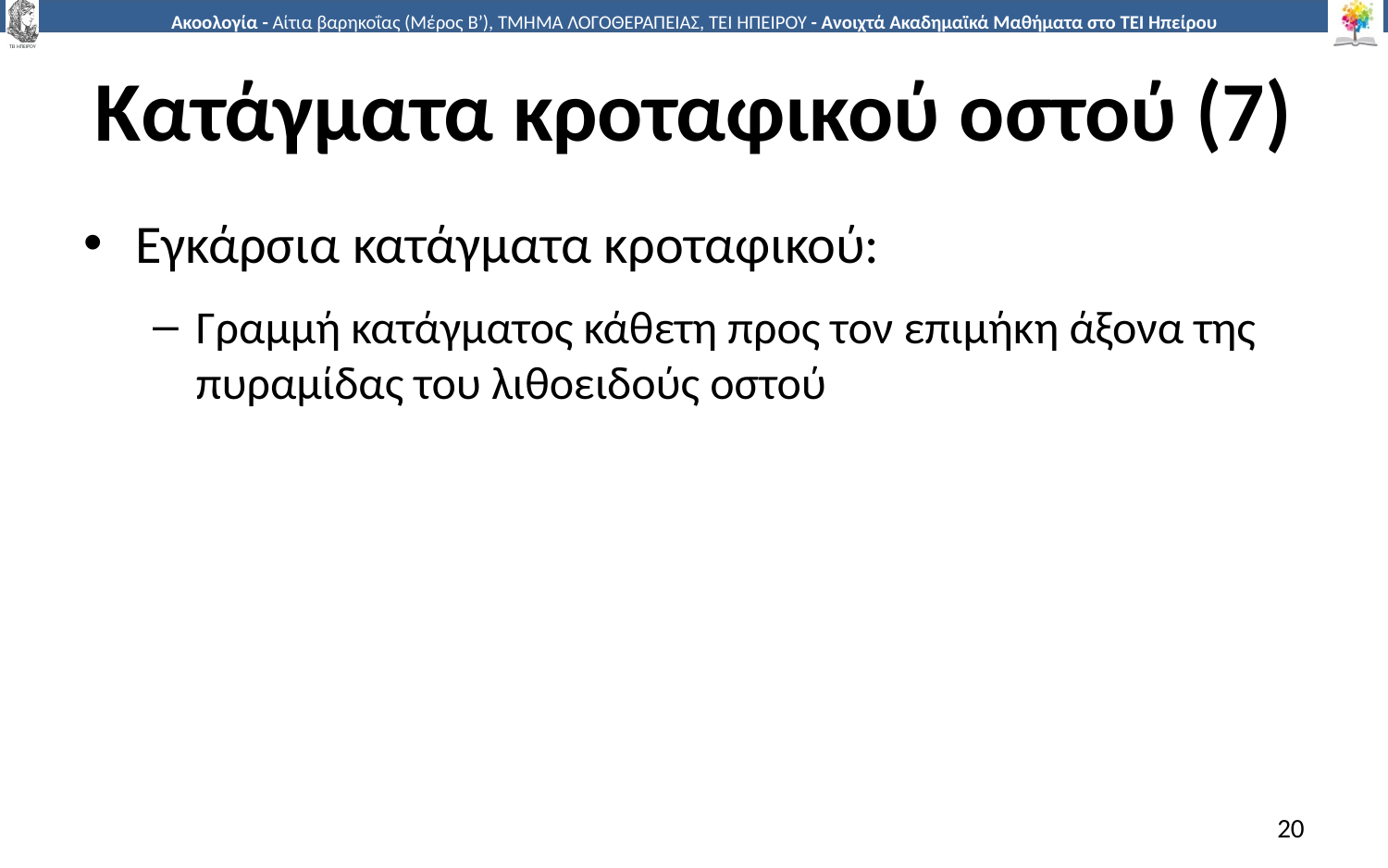

# Κατάγματα κροταφικού οστού (7)
Εγκάρσια κατάγματα κροταφικού:
Γραμμή κατάγματος κάθετη προς τον επιμήκη άξονα της πυραμίδας του λιθοειδούς οστού
20